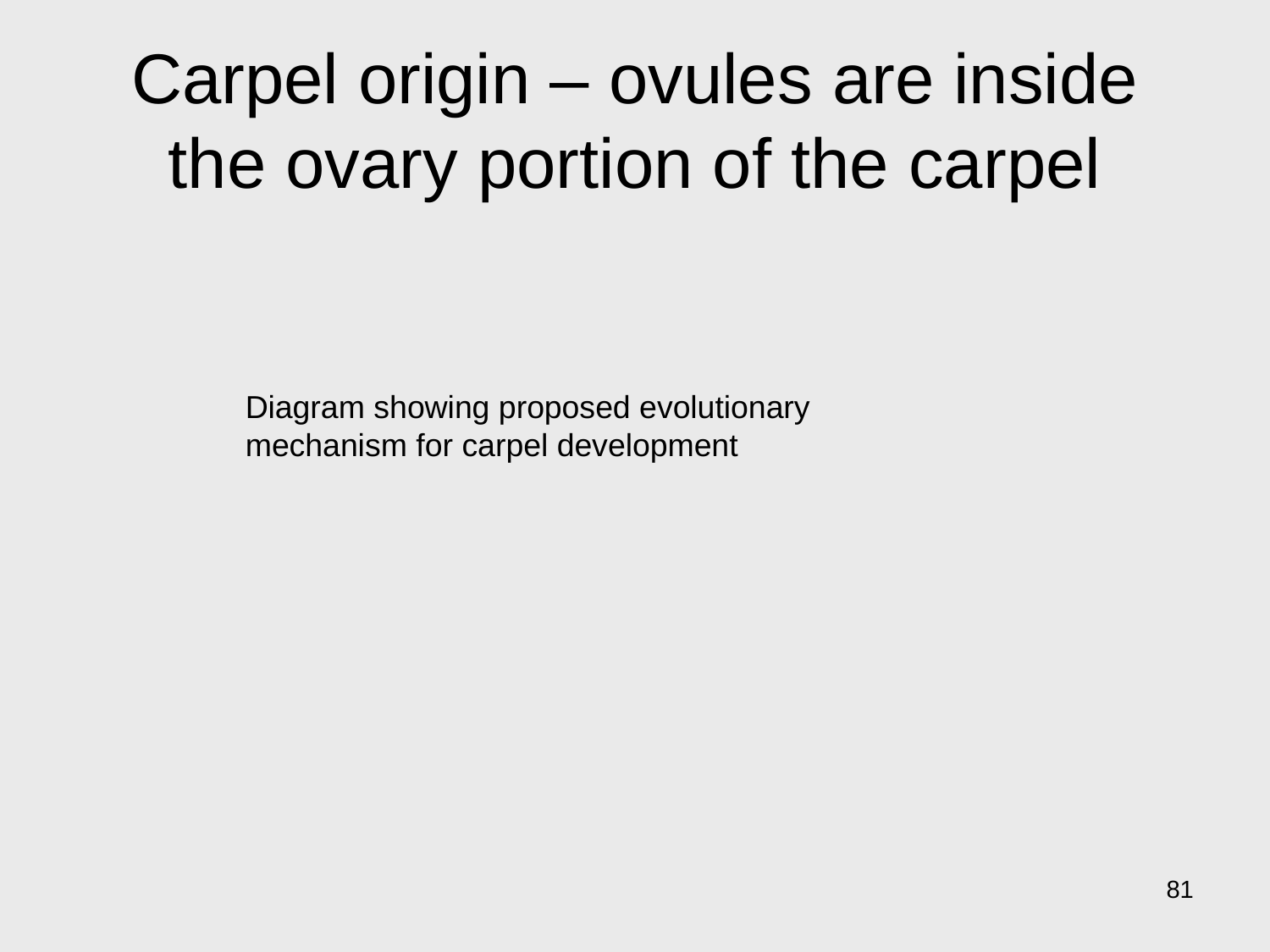

# Carpel origin – ovules are inside the ovary portion of the carpel
Diagram showing proposed evolutionary mechanism for carpel development
81